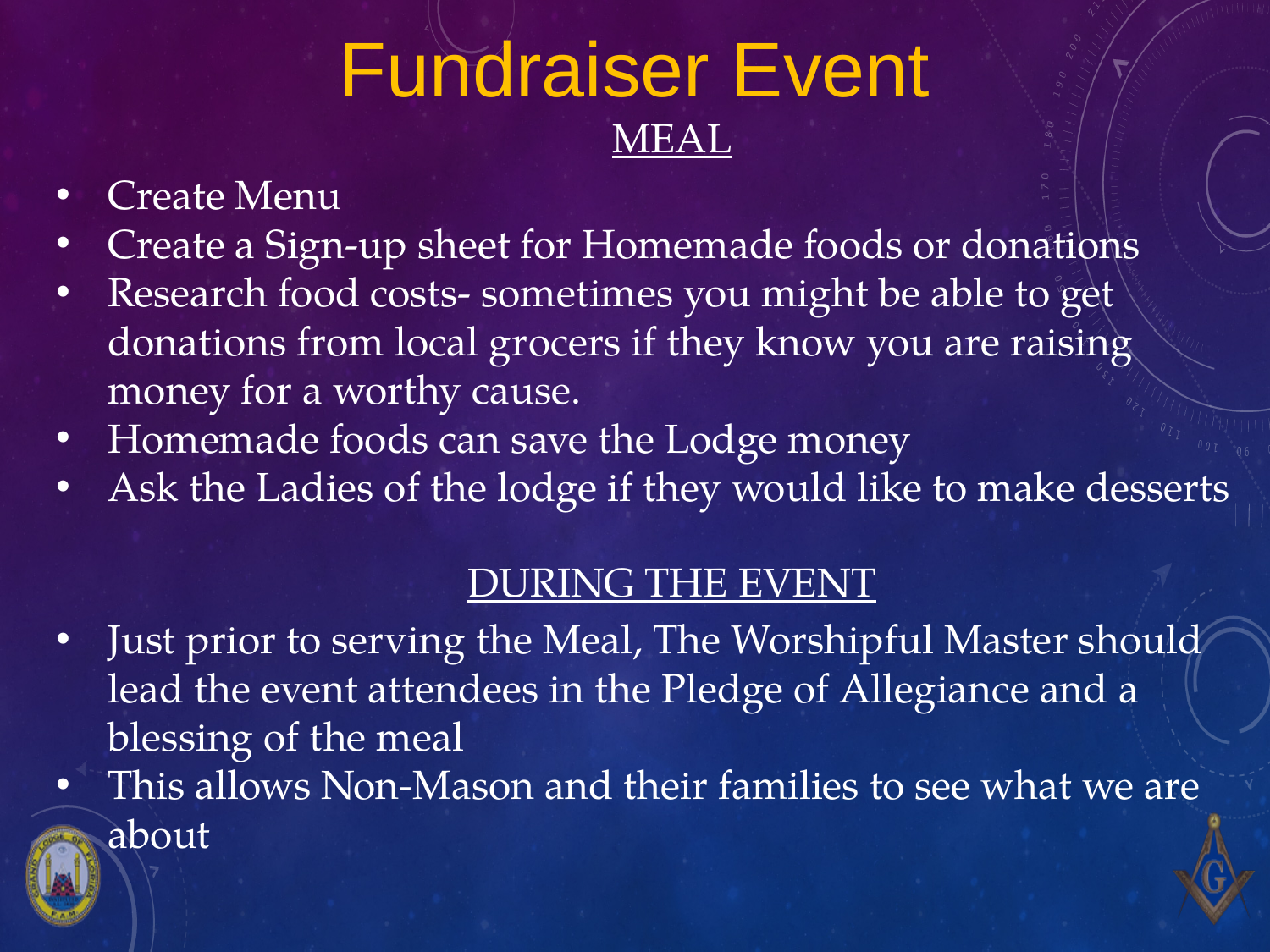

Fundraiser Event
MEAL
Create Menu
Create a Sign-up sheet for Homemade foods or donations
Research food costs- sometimes you might be able to get donations from local grocers if they know you are raising money for a worthy cause.
Homemade foods can save the Lodge money
Ask the Ladies of the lodge if they would like to make desserts

DURING THE EVENT
Just prior to serving the Meal, The Worshipful Master should lead the event attendees in the Pledge of Allegiance and a blessing of the meal
This allows Non-Mason and their families to see what we are about